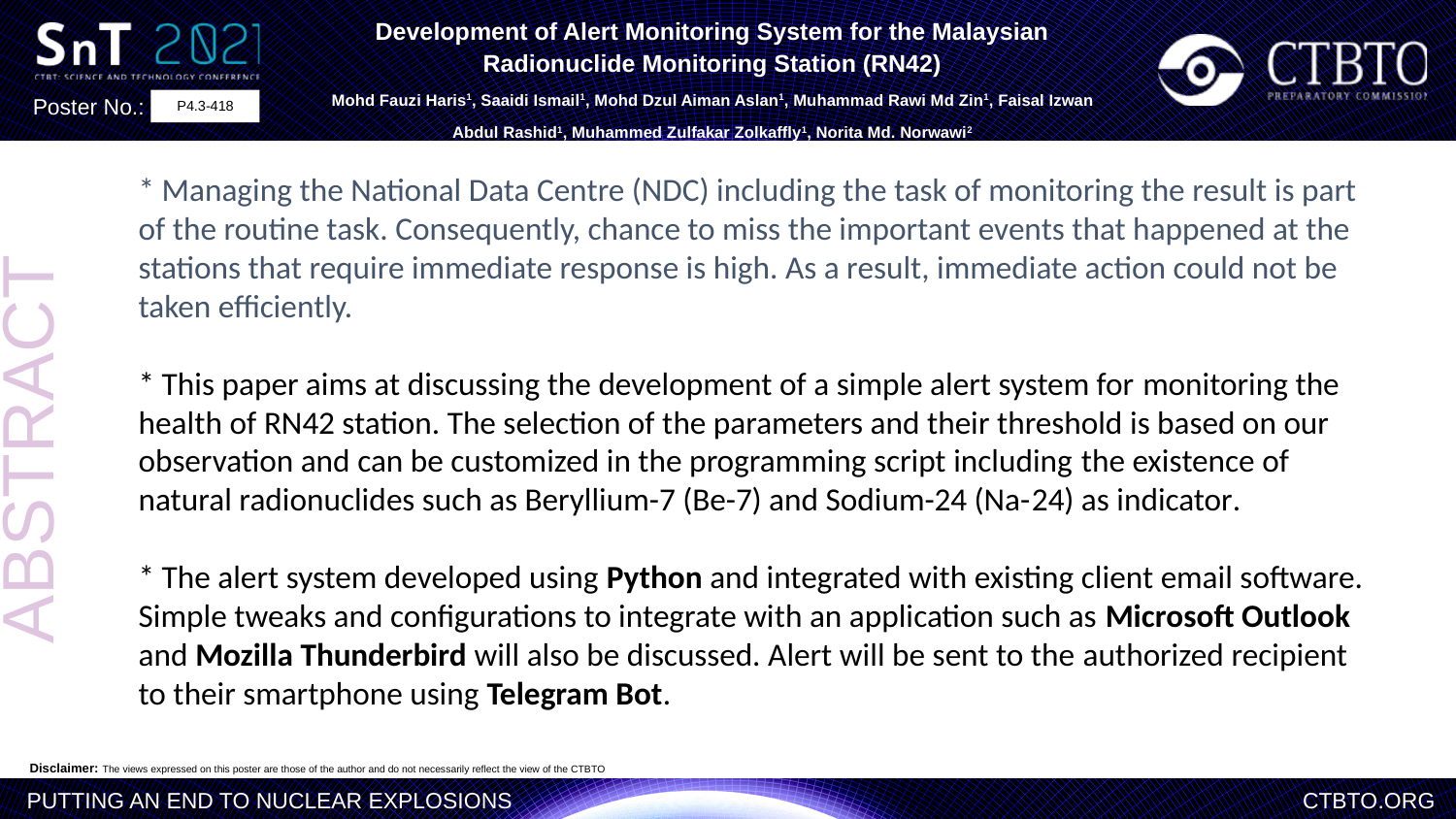

Development of Alert Monitoring System for the Malaysian Radionuclide Monitoring Station (RN42)
Mohd Fauzi Haris1, Saaidi Ismail1, Mohd Dzul Aiman Aslan1, Muhammad Rawi Md Zin1, Faisal Izwan Abdul Rashid1, Muhammed Zulfakar Zolkaffly1, Norita Md. Norwawi2
P4.3-418
* Managing the National Data Centre (NDC) including the task of monitoring the result is part of the routine task. Consequently, chance to miss the important events that happened at the stations that require immediate response is high. As a result, immediate action could not be taken efficiently.

* This paper aims at discussing the development of a simple alert system for monitoring the health of RN42 station. The selection of the parameters and their threshold is based on our observation and can be customized in the programming script including the existence of natural radionuclides such as Beryllium-7 (Be-7) and Sodium-24 (Na-24) as indicator.

* The alert system developed using Python and integrated with existing client email software. Simple tweaks and configurations to integrate with an application such as Microsoft Outlook and Mozilla Thunderbird will also be discussed. Alert will be sent to the authorized recipient to their smartphone using Telegram Bot.
ABSTRACT